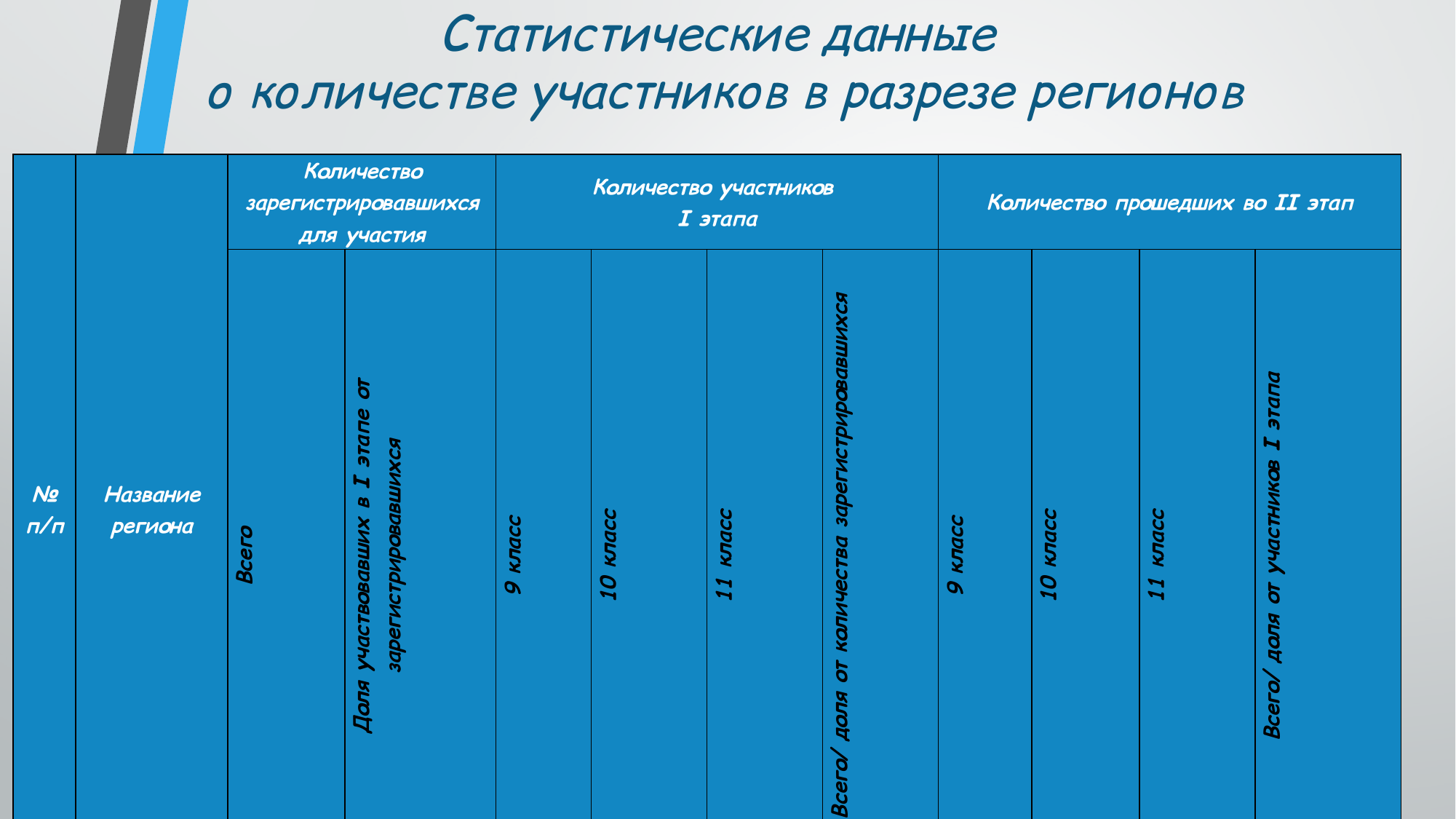

# Статистические данные о количестве участников в разрезе регионов
| № п/п | Название региона | Количество зарегистрировавшихся для участия |  | Количество участников I этапа |  |  |  | Количество прошедших во II этап |  |  |  |
| --- | --- | --- | --- | --- | --- | --- | --- | --- | --- | --- | --- |
|  |  | Всего | Доля участвовавших в I этапе от зарегистрировавшихся | 9 класс | 10 класс | 11 класс | Всего/ доля от количества зарегистрировавшихся | 9 класс | 10 класс | 11 класс | Всего/ доля от участников I этапа |
| 1. | Москва | 1655 | 42,5% | 150 | 216 | 337 | 703 | 69 | 57 | 107 | 233 / 33% |
| 2. | Санкт-Петербург | 405 | 42% | 14 | 57 | 99 | 170 | 6 | 16 | 19 | 41 / 24,1% |
| 3. | Рязанская область | 26 | 42,3% | 3 | 1 | 7 | 11 | 0 | 0 | 0 | 0 |
| 4. | Челябинская область | 142 | 43% | 17 | 17 | 27 | 61 | 10 | 5 | 5 | 20 / 32,8% |
| 5. | Томская область | 35 | 45,7% | 1 | 6 | 9 | 16 | 0 | 6 | 2 | 8 / 50% |
| Всего: |  | 5177 | 59,7% | 3096 |  |  |  | 685 |  |  | 22,1% |